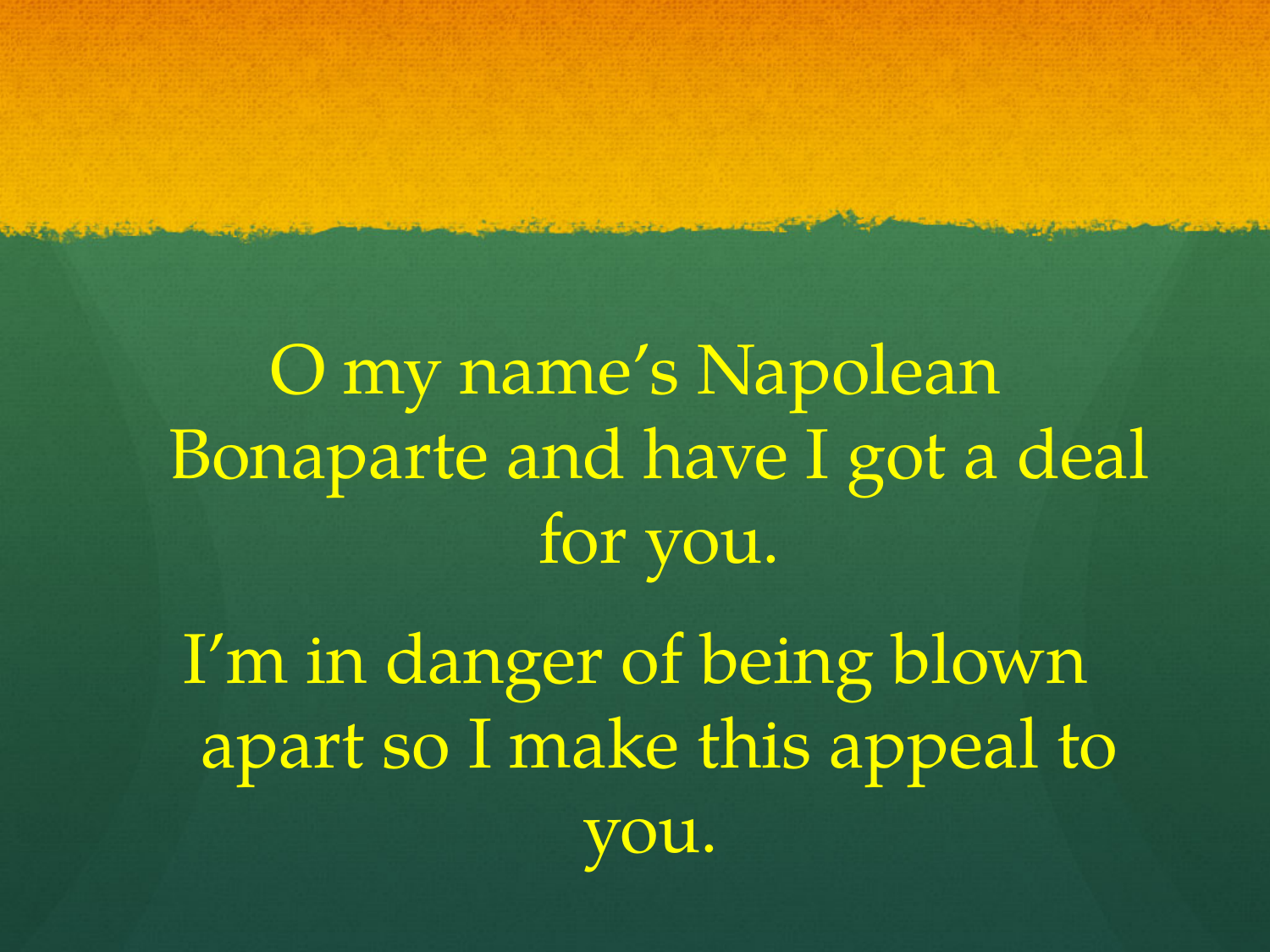

#
O my name’s Napolean Bonaparte and have I got a deal for you.
I’m in danger of being blown apart so I make this appeal to you.